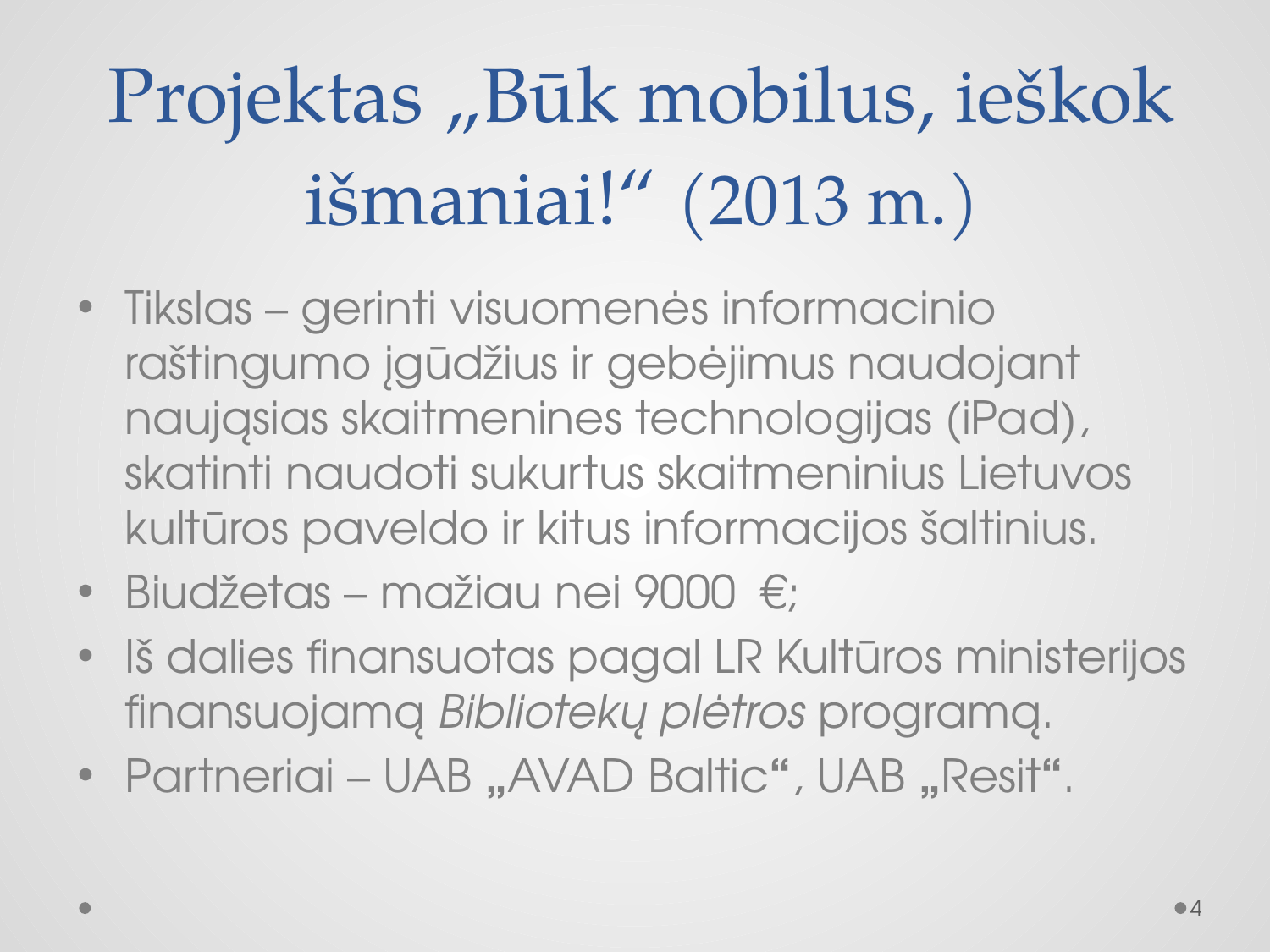

# Projektas „Būk mobilus, ieškok išmaniai!“ (2013 m.)
Tikslas – gerinti visuomenės informacinio raštingumo įgūdžius ir gebėjimus naudojant naująsias skaitmenines technologijas (iPad), skatinti naudoti sukurtus skaitmeninius Lietuvos kultūros paveldo ir kitus informacijos šaltinius.
Biudžetas – mažiau nei 9000  €;
Iš dalies finansuotas pagal LR Kultūros ministerijos finansuojamą Bibliotekų plėtros programą.
Partneriai – UAB „AVAD Baltic“, UAB „Resit“.

4